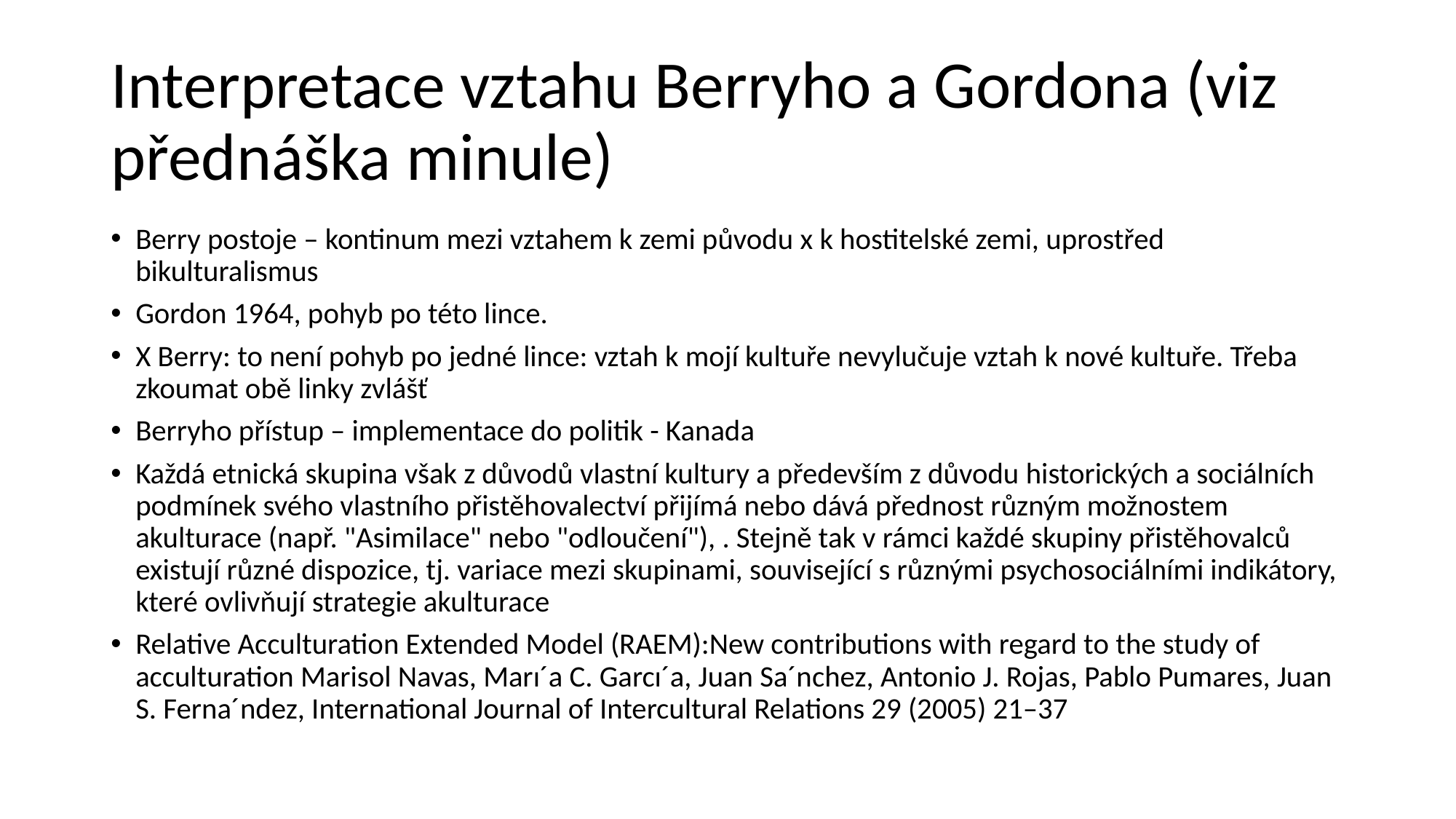

# Interpretace vztahu Berryho a Gordona (viz přednáška minule)
Berry postoje – kontinum mezi vztahem k zemi původu x k hostitelské zemi, uprostřed bikulturalismus
Gordon 1964, pohyb po této lince.
X Berry: to není pohyb po jedné lince: vztah k mojí kultuře nevylučuje vztah k nové kultuře. Třeba zkoumat obě linky zvlášť
Berryho přístup – implementace do politik - Kanada
Každá etnická skupina však z důvodů vlastní kultury a především z důvodu historických a sociálních podmínek svého vlastního přistěhovalectví přijímá nebo dává přednost různým možnostem akulturace (např. "Asimilace" nebo "odloučení"), . Stejně tak v rámci každé skupiny přistěhovalců existují různé dispozice, tj. variace mezi skupinami, související s různými psychosociálními indikátory, které ovlivňují strategie akulturace
Relative Acculturation Extended Model (RAEM):New contributions with regard to the study of acculturation Marisol Navas, Marı´a C. Garcı´a, Juan Sa´nchez, Antonio J. Rojas, Pablo Pumares, Juan S. Ferna´ndez, International Journal of Intercultural Relations 29 (2005) 21–37